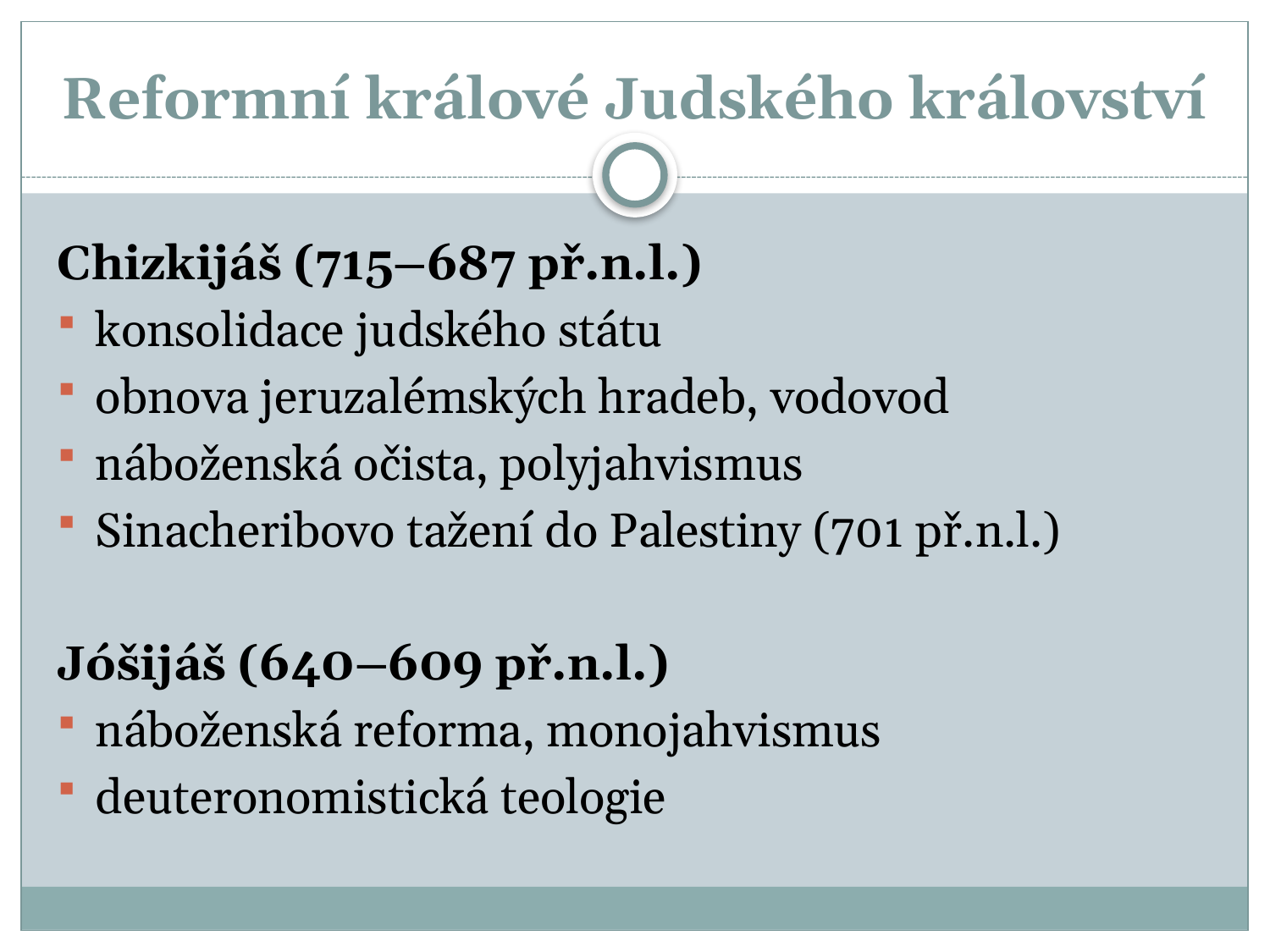

# Reformní králové Judského království
Chizkijáš (715–687 př.n.l.)
konsolidace judského státu
obnova jeruzalémských hradeb, vodovod
náboženská očista, polyjahvismus
Sinacheribovo tažení do Palestiny (701 př.n.l.)

Jóšijáš (640–609 př.n.l.)
náboženská reforma, monojahvismus
deuteronomistická teologie